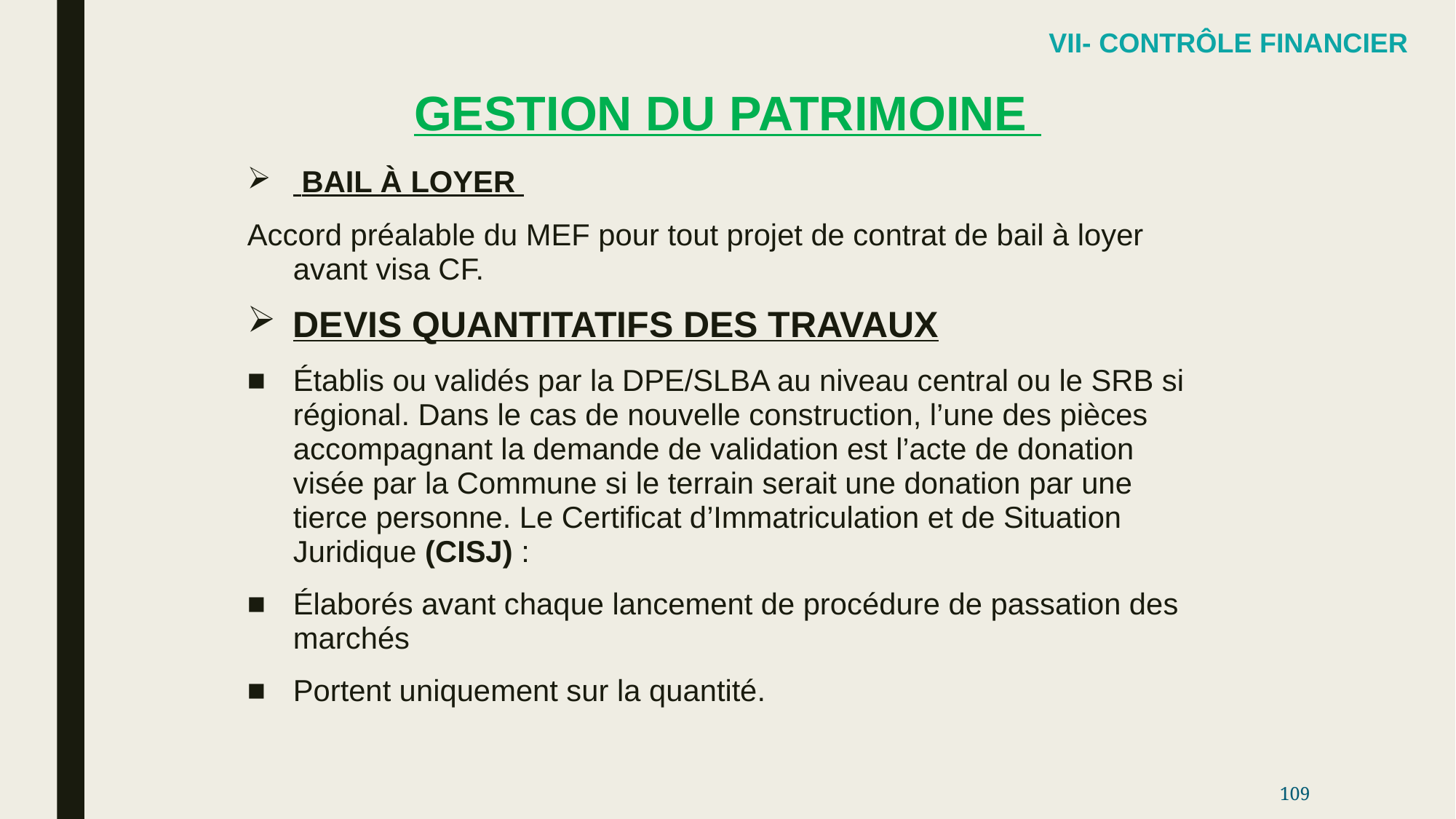

VII- CONTRÔLE FINANCIER
# GESTION DU PATRIMOINE
 BAIL À LOYER
Accord préalable du MEF pour tout projet de contrat de bail à loyer avant visa CF.
DEVIS QUANTITATIFS DES TRAVAUX
Établis ou validés par la DPE/SLBA au niveau central ou le SRB si régional. Dans le cas de nouvelle construction, l’une des pièces accompagnant la demande de validation est l’acte de donation visée par la Commune si le terrain serait une donation par une tierce personne. Le Certificat d’Immatriculation et de Situation Juridique (CISJ) :
Élaborés avant chaque lancement de procédure de passation des marchés
Portent uniquement sur la quantité.

109